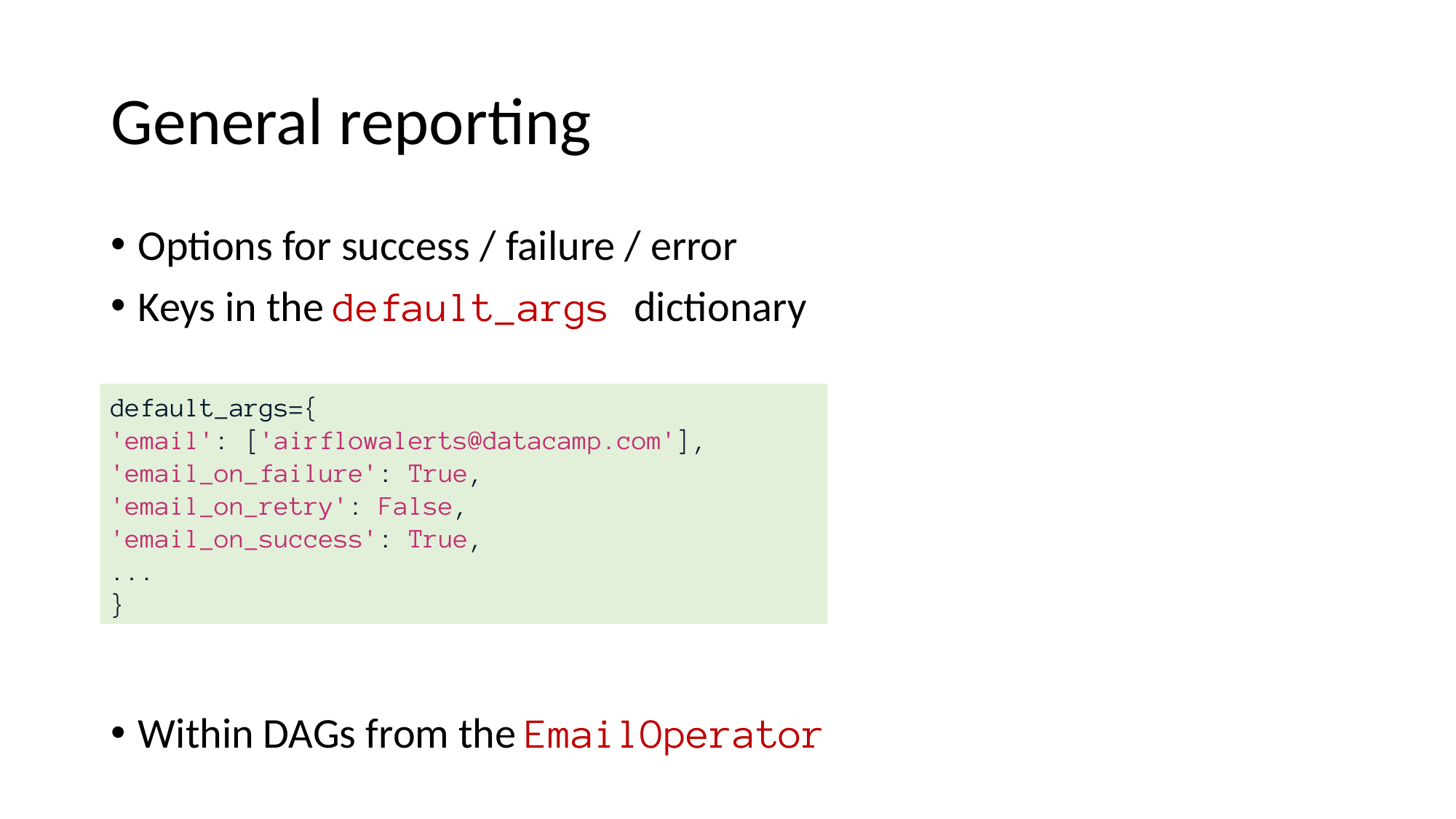

# General reporting
Options for success / failure / error
Keys in the default_args dictionary

Within DAGs from the EmailOperator
default_args={
'email': ['airflowalerts@datacamp.com'],
'email_on_failure': True,
'email_on_retry': False,
'email_on_success': True,
...
}